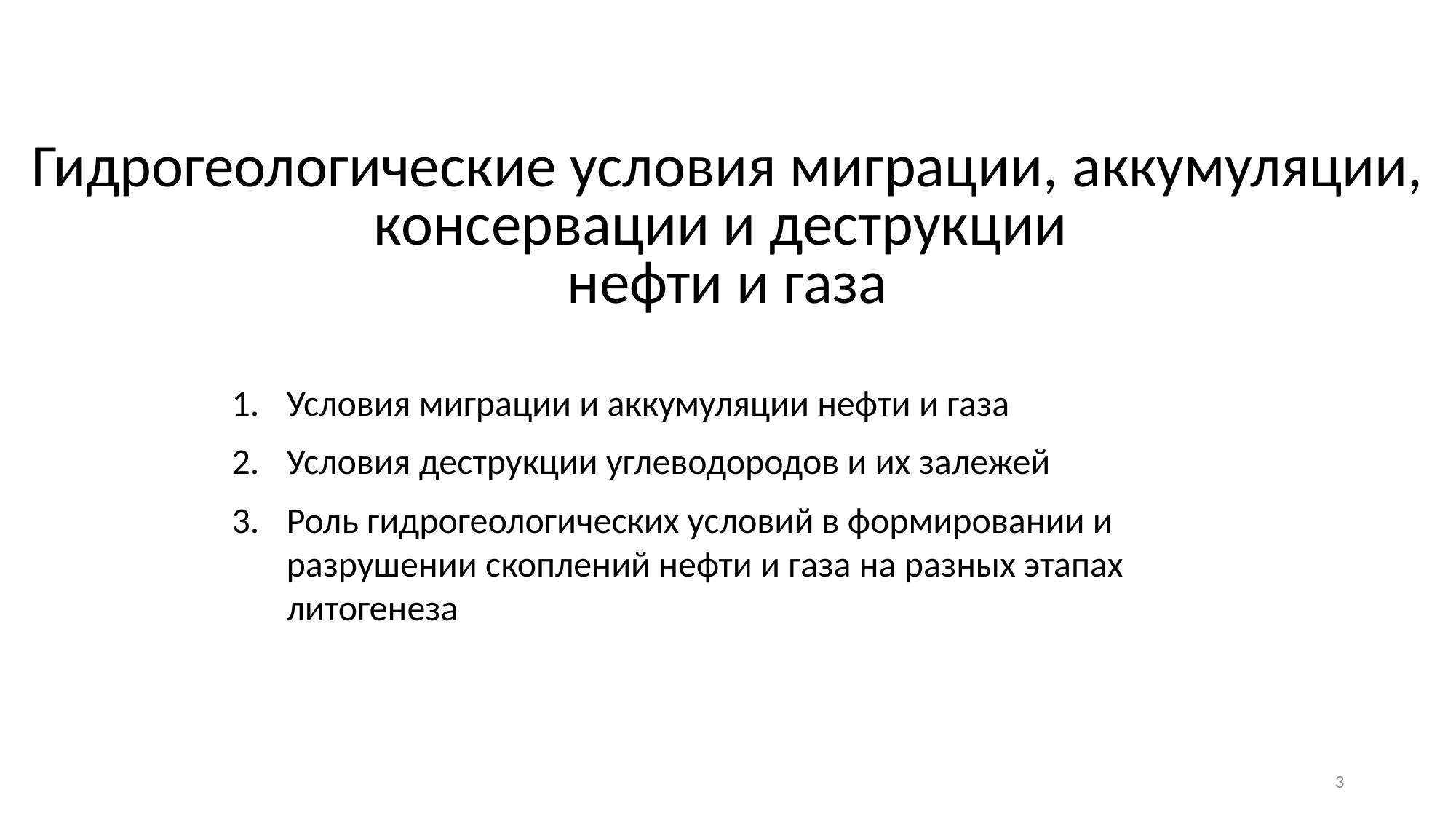

Гидрогеологические условия миграции, аккумуляции, консервации и деструкции
нефти и газа
Условия миграции и аккумуляции нефти и газа
Условия деструкции углеводородов и их залежей
Роль гидрогеологических условий в формировании и разрушении скоплений нефти и газа на разных этапах литогенеза
3